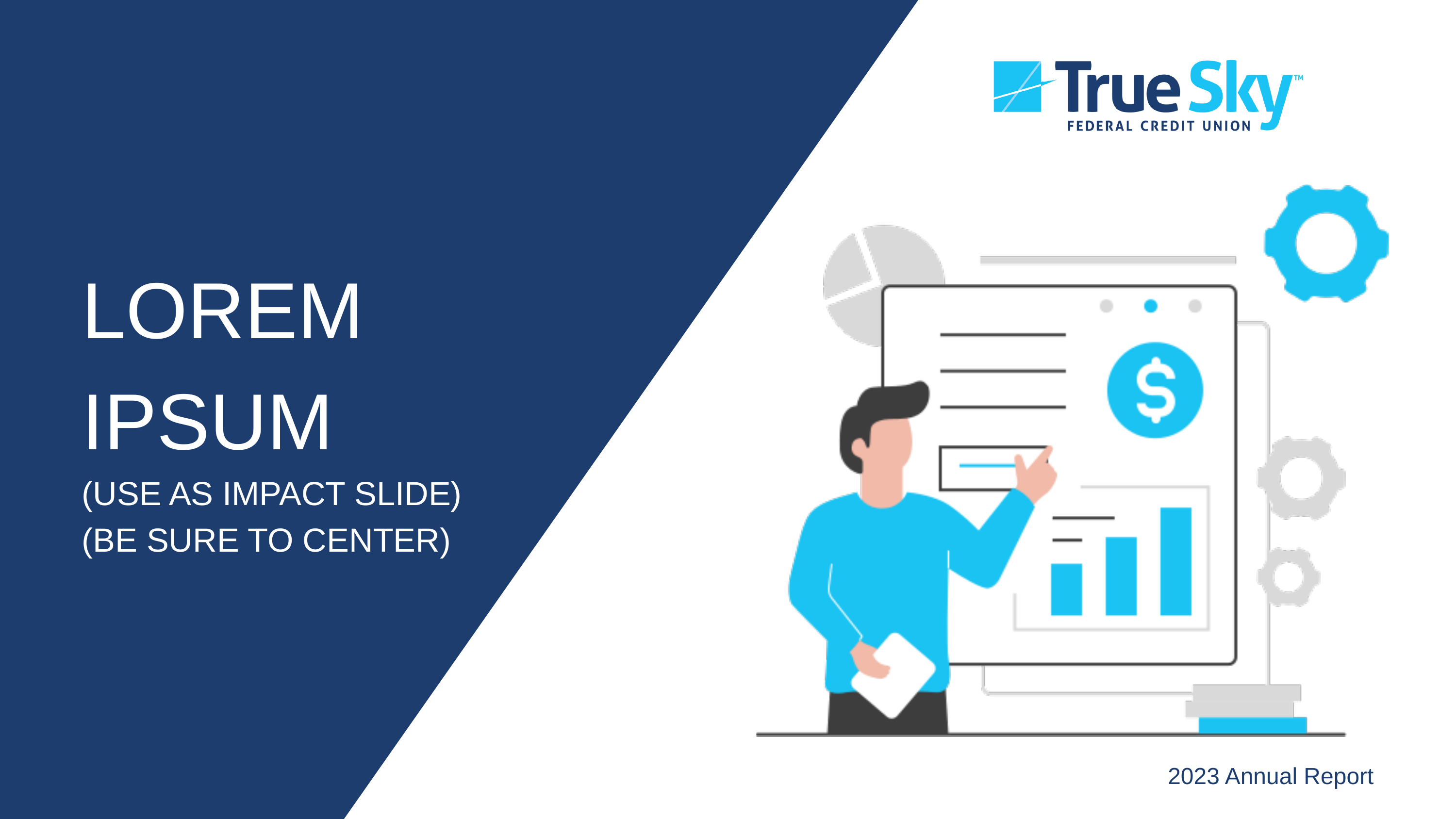

LOREM IPSUM
(USE AS IMPACT SLIDE)
(BE SURE TO CENTER)
2023 Annual Report